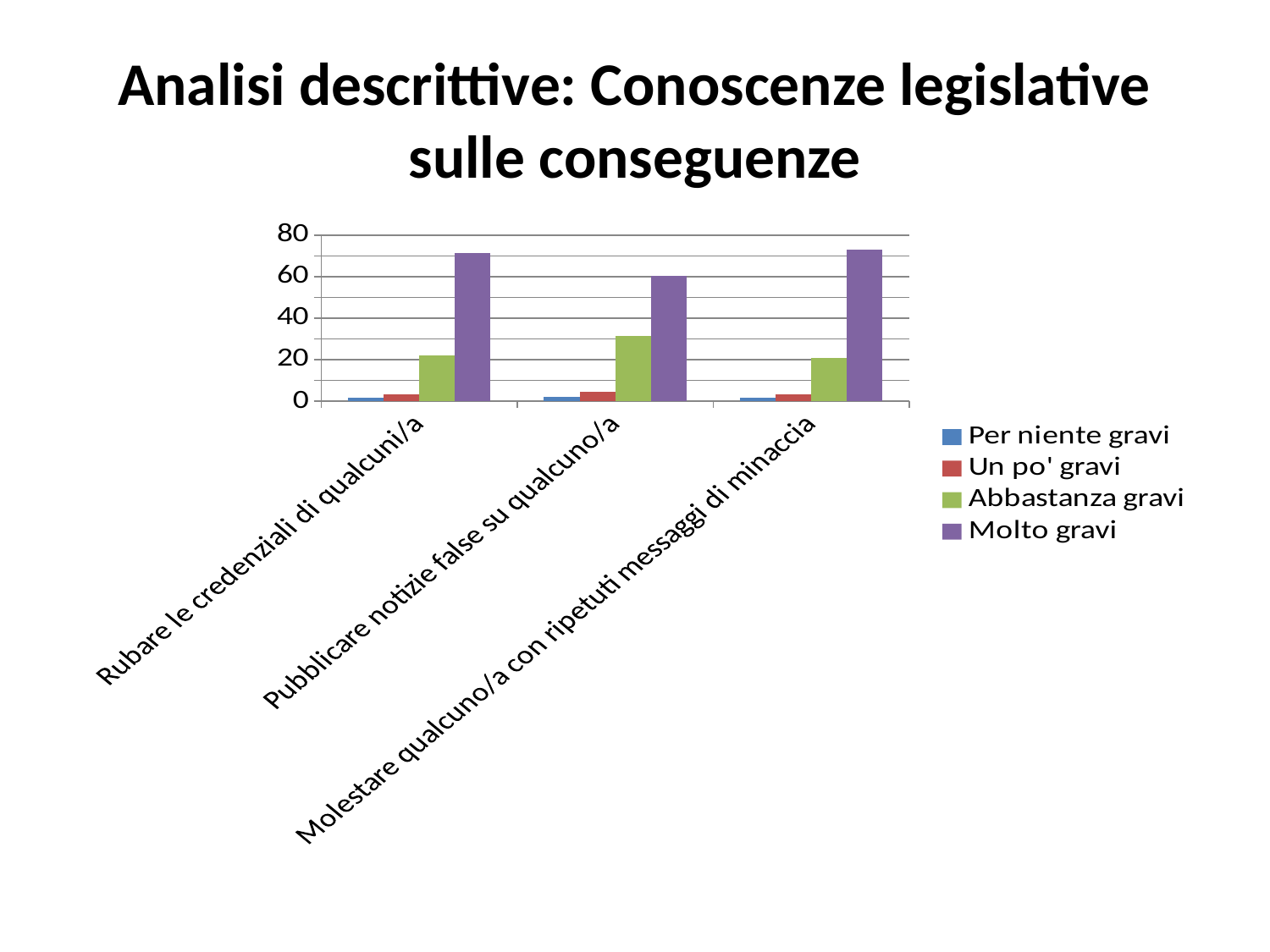

# Analisi descrittive: Conoscenze legislative sulle conseguenze

### Chart

| Category | Per niente gravi | Un po' gravi | Abbastanza gravi | Molto gravi |
|---|---|---|---|---|
| Rubare le credenziali di qualcuni/a | 1.8 | 3.2 | 22.2 | 71.6 |
| Pubblicare notizie false su qualcuno/a | 2.0 | 4.6 | 31.6 | 60.4 |
| Molestare qualcuno/a con ripetuti messaggi di minaccia | 1.6 | 3.3 | 20.7 | 73.0 |